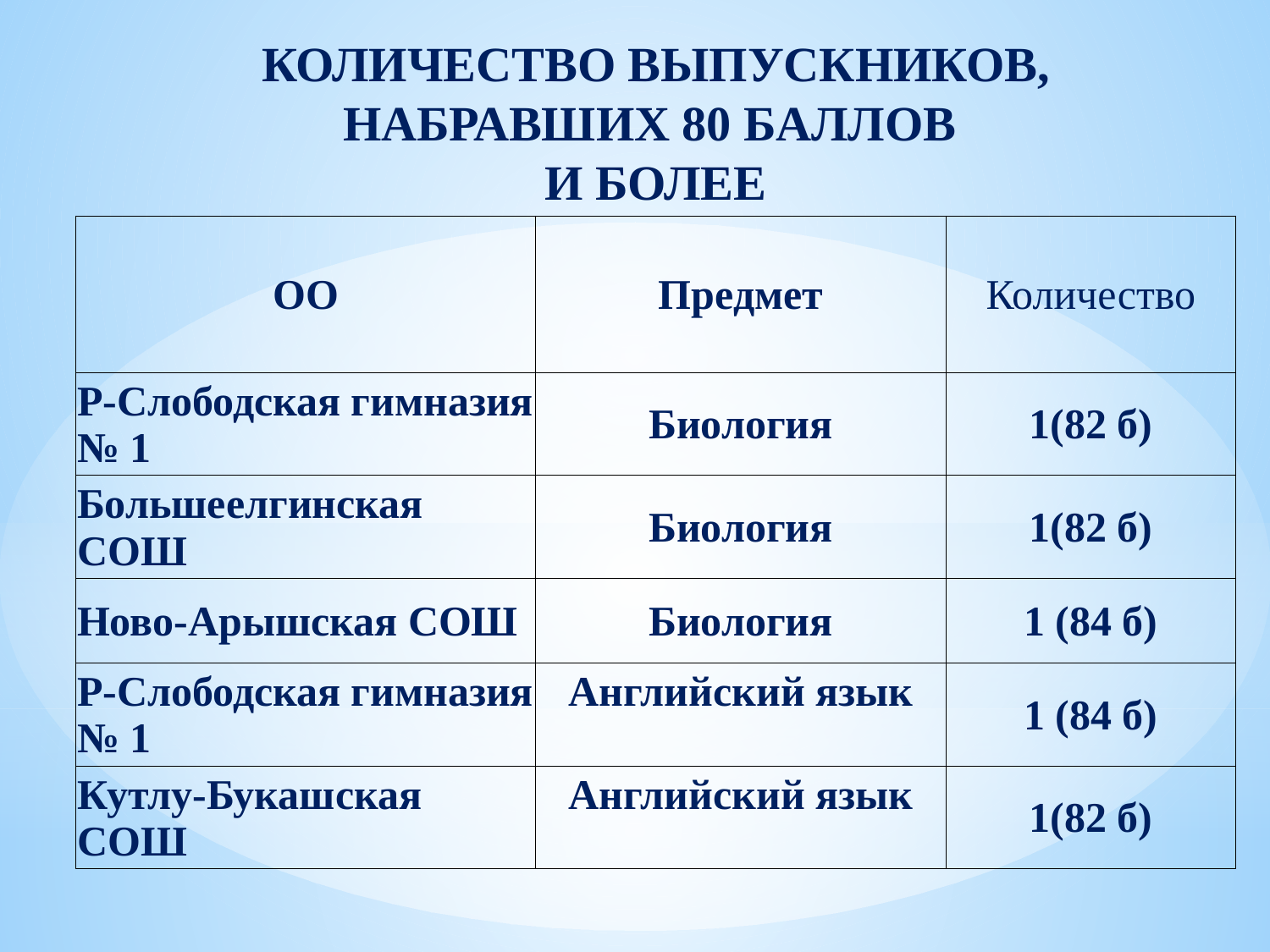

КОЛИЧЕСТВО ВЫПУСКНИКОВ, НАБРАВШИХ 80 БАЛЛОВ
И БОЛЕЕ

| ОО | Предмет | Количество |
| --- | --- | --- |
| Р-Слободская гимназия № 1 | Биология | 1(82 б) |
| Большеелгинская СОШ | Биология | 1(82 б) |
| Ново-Арышская СОШ | Биология | 1 (84 б) |
| Р-Слободская гимназия № 1 | Английский язык | 1 (84 б) |
| Кутлу-Букашская СОШ | Английский язык | 1(82 б) |